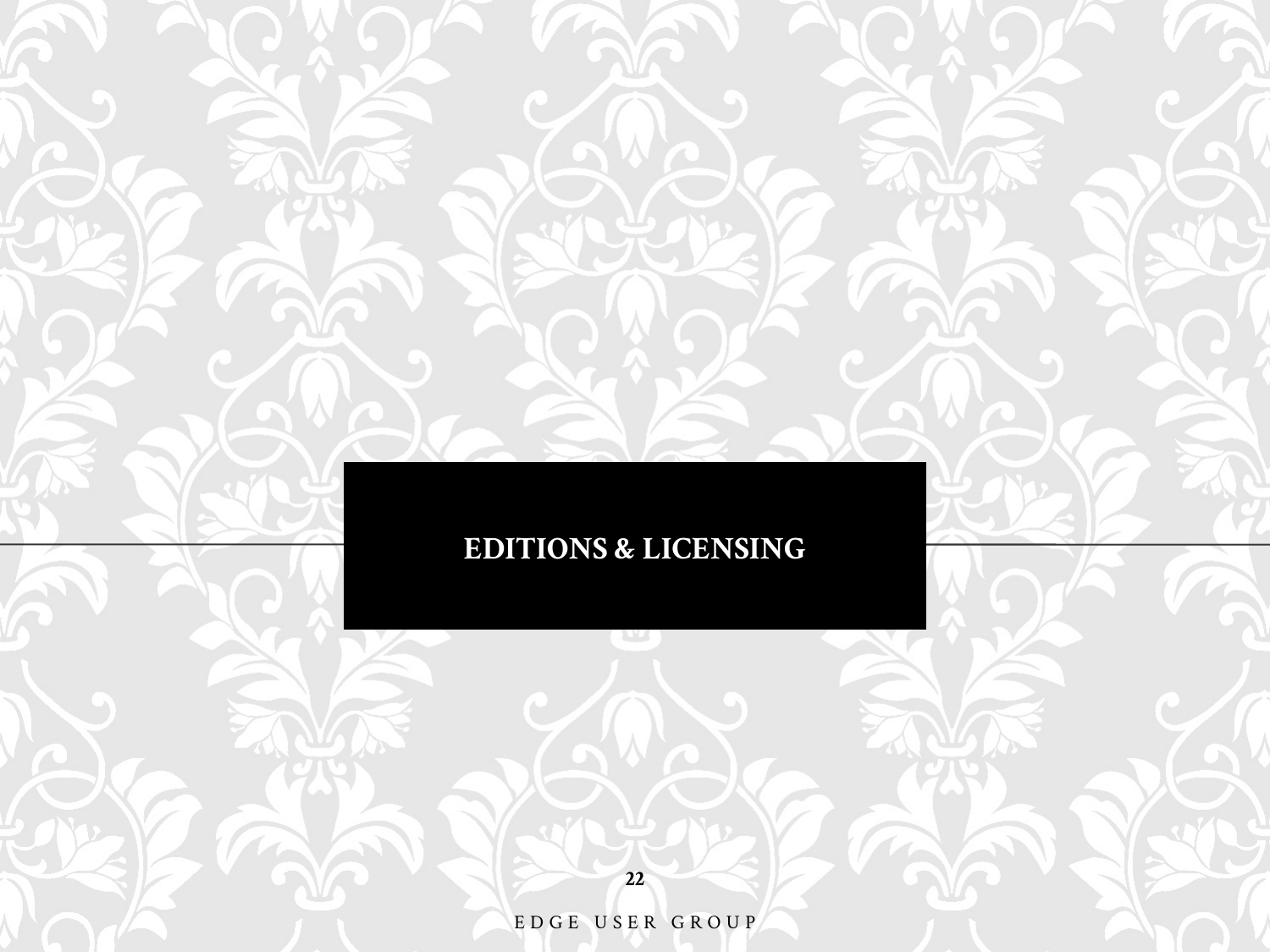

# EDITIONS & LICENSING

22
Edge User GROUP